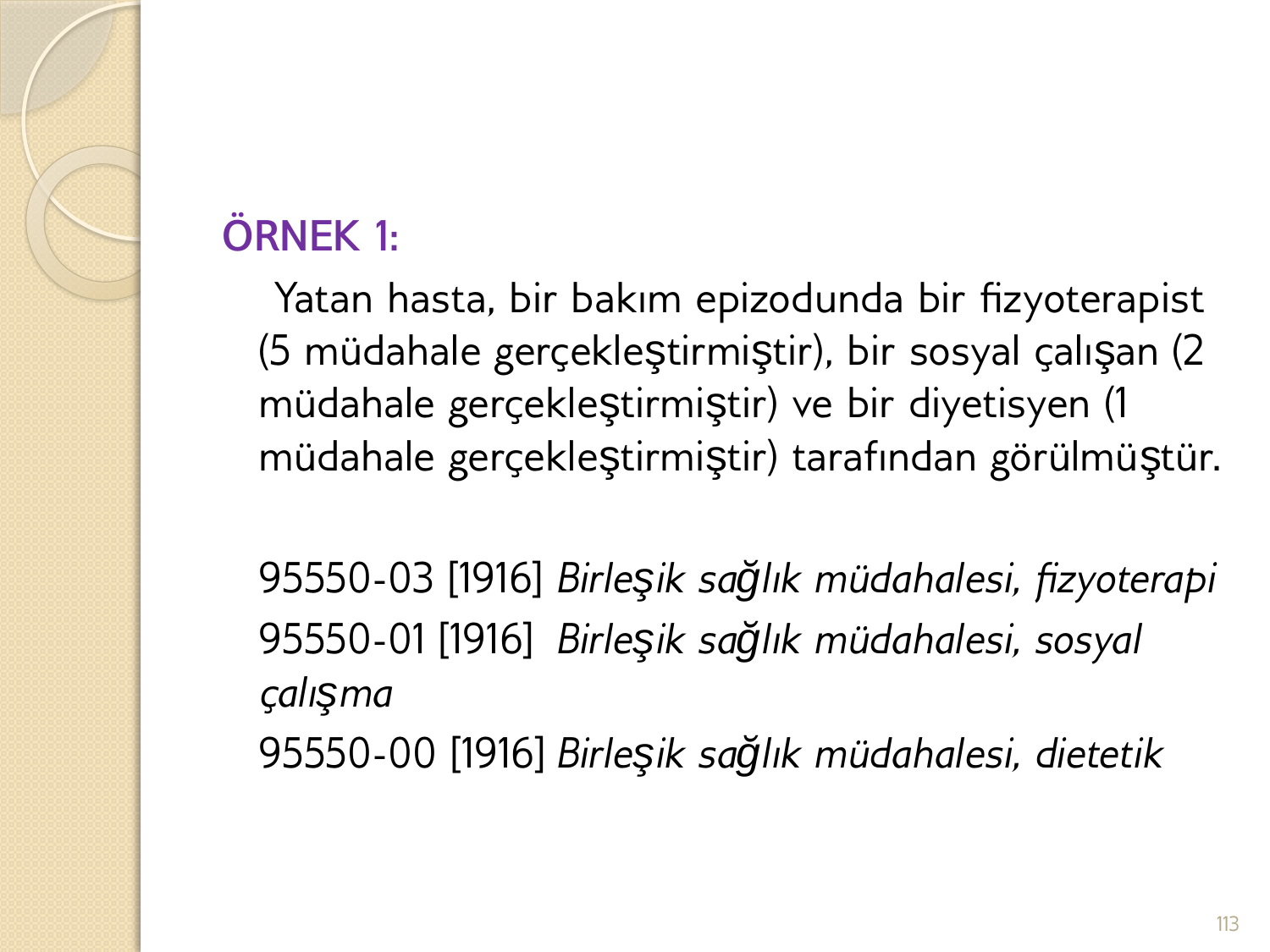

#
ÖRNEK 1:
    Yatan hasta, bir bakım epizodunda bir fizyoterapist (5 müdahale gerçekleştirmiştir), bir sosyal çalışan (2 müdahale gerçekleştirmiştir) ve bir diyetisyen (1 müdahale gerçekleştirmiştir) tarafından görülmüştür.

	95550-03 [1916]	Birleşik sağlık müdahalesi, fizyoterapi
	95550-01 [1916]	Birleşik sağlık müdahalesi, sosyal çalışma
	95550-00 [1916]	Birleşik sağlık müdahalesi, dietetik

113